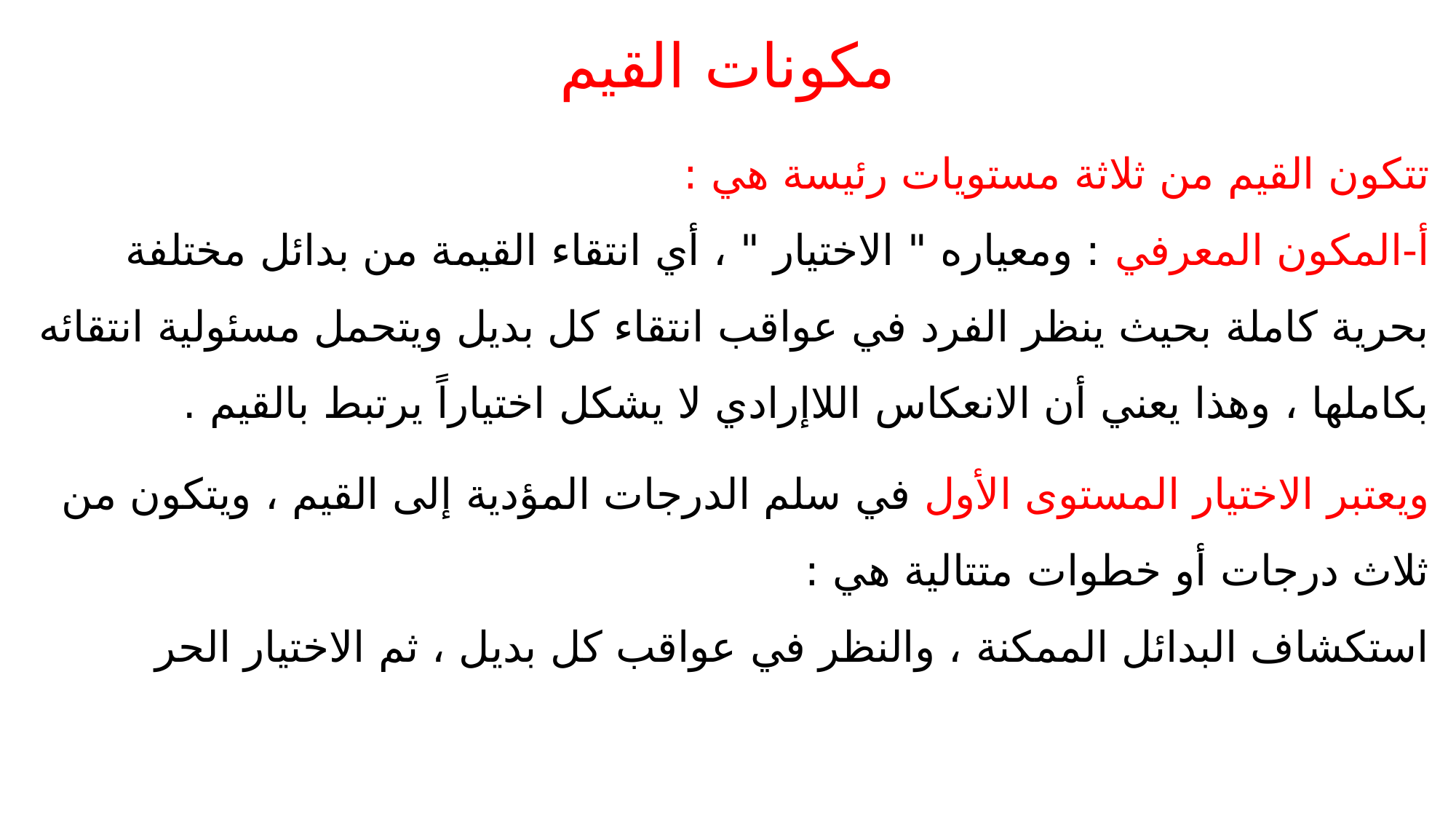

# مكونات القيم
تتكون القيم من ثلاثة مستويات رئيسة هي : 
أ-المكون المعرفي : ومعياره " الاختيار " ، أي انتقاء القيمة من بدائل مختلفة بحرية كاملة بحيث ينظر الفرد في عواقب انتقاء كل بديل ويتحمل مسئولية انتقائه بكاملها ، وهذا يعني أن الانعكاس اللاإرادي لا يشكل اختياراً يرتبط بالقيم .
ويعتبر الاختيار المستوى الأول في سلم الدرجات المؤدية إلى القيم ، ويتكون من ثلاث درجات أو خطوات متتالية هي :
استكشاف البدائل الممكنة ، والنظر في عواقب كل بديل ، ثم الاختيار الحر